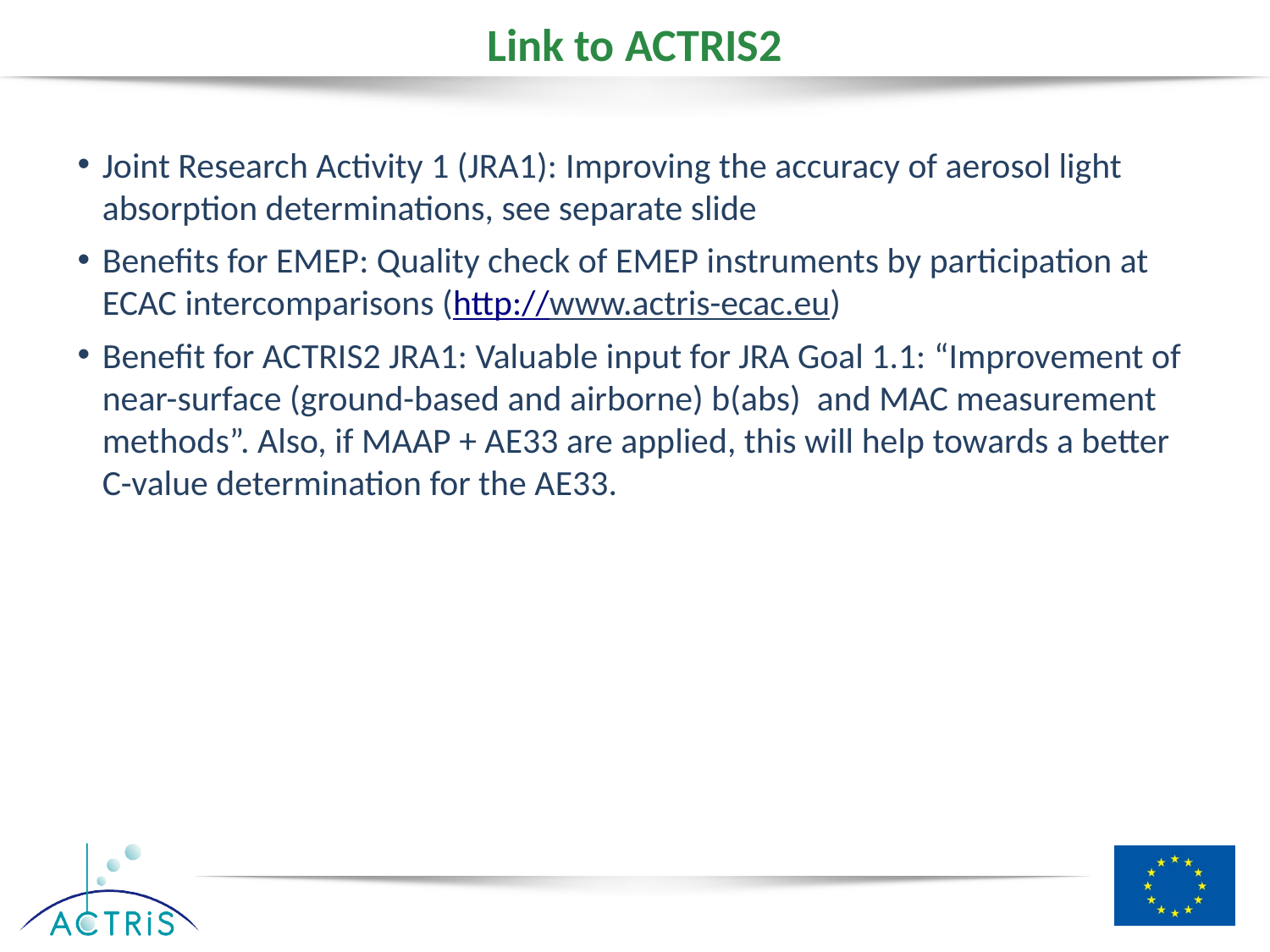

# Link to ACTRIS2
Joint Research Activity 1 (JRA1): Improving the accuracy of aerosol light absorption determinations, see separate slide
Benefits for EMEP: Quality check of EMEP instruments by participation at ECAC intercomparisons (http://www.actris-ecac.eu)
Benefit for ACTRIS2 JRA1: Valuable input for JRA Goal 1.1: “Improvement of near-surface (ground-based and airborne) b(abs)  and MAC measurement methods”. Also, if MAAP + AE33 are applied, this will help towards a better C-value determination for the AE33.